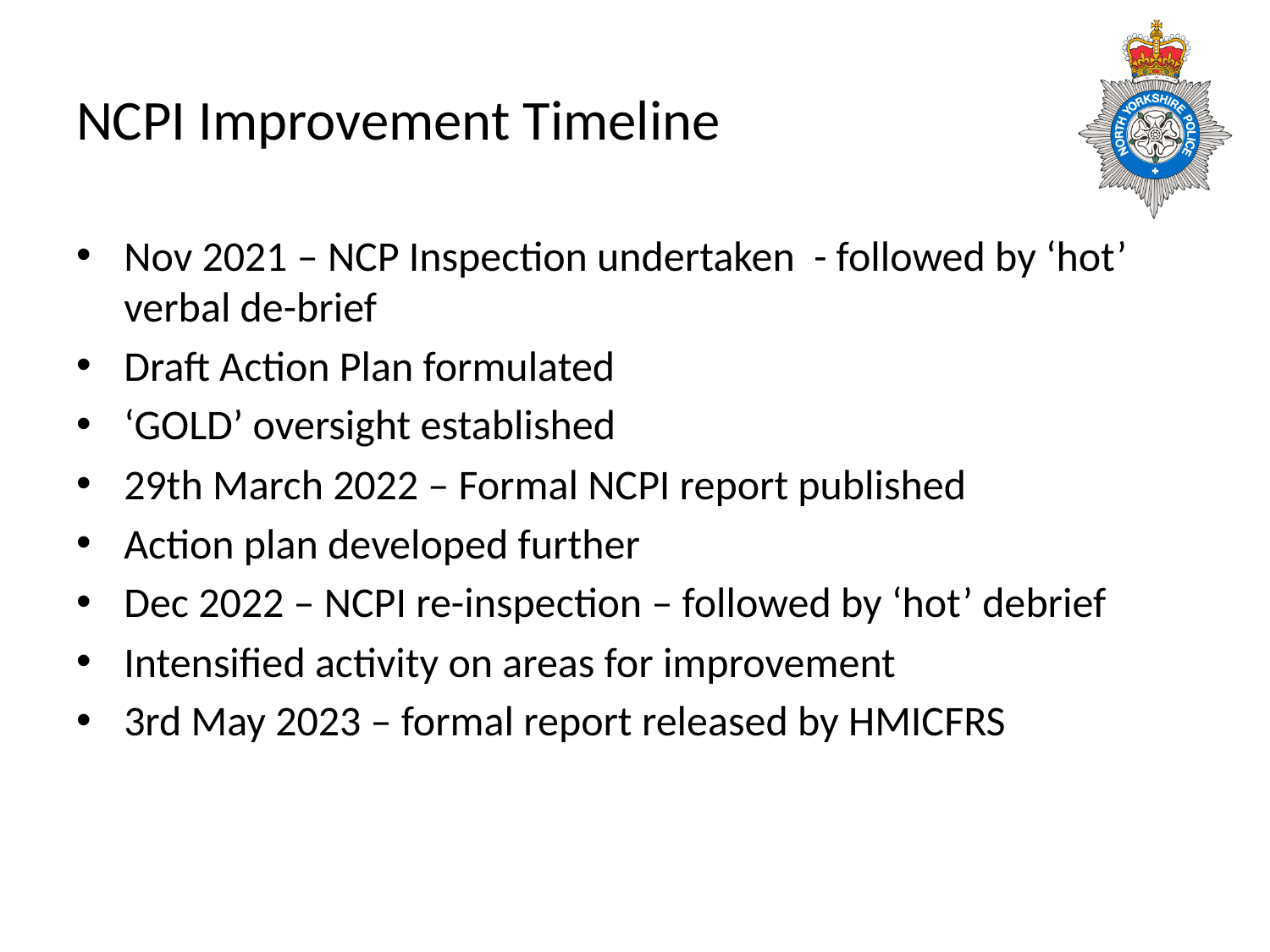

# NCPI Improvement Timeline
Nov 2021 – NCP Inspection undertaken  - followed by ‘hot’ verbal de-brief
Draft Action Plan formulated
‘GOLD’ oversight established
29th March 2022 – Formal NCPI report published
Action plan developed further
Dec 2022 – NCPI re-inspection – followed by ‘hot’ debrief
Intensified activity on areas for improvement
3rd May 2023 – formal report released by HMICFRS